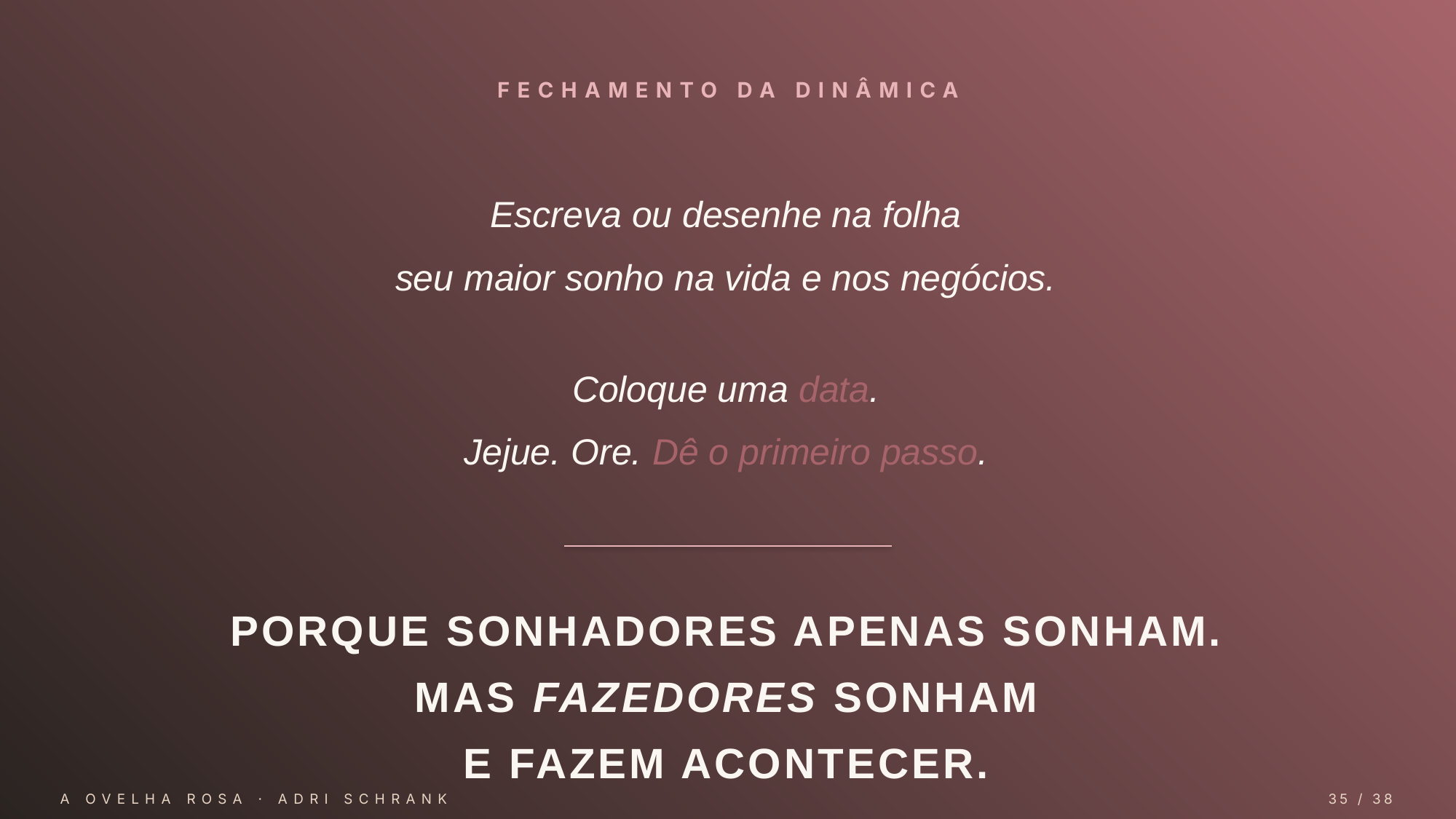

FECHAMENTO DA DINÂMICA
Escreva ou desenhe na folha
seu maior sonho na vida e nos negócios.

Coloque uma data.
Jejue. Ore. Dê o primeiro passo.
PORQUE SONHADORES APENAS SONHAM.
MAS FAZEDORES SONHAM
E FAZEM ACONTECER.
A OVELHA ROSA · ADRI SCHRANK
35 / 38